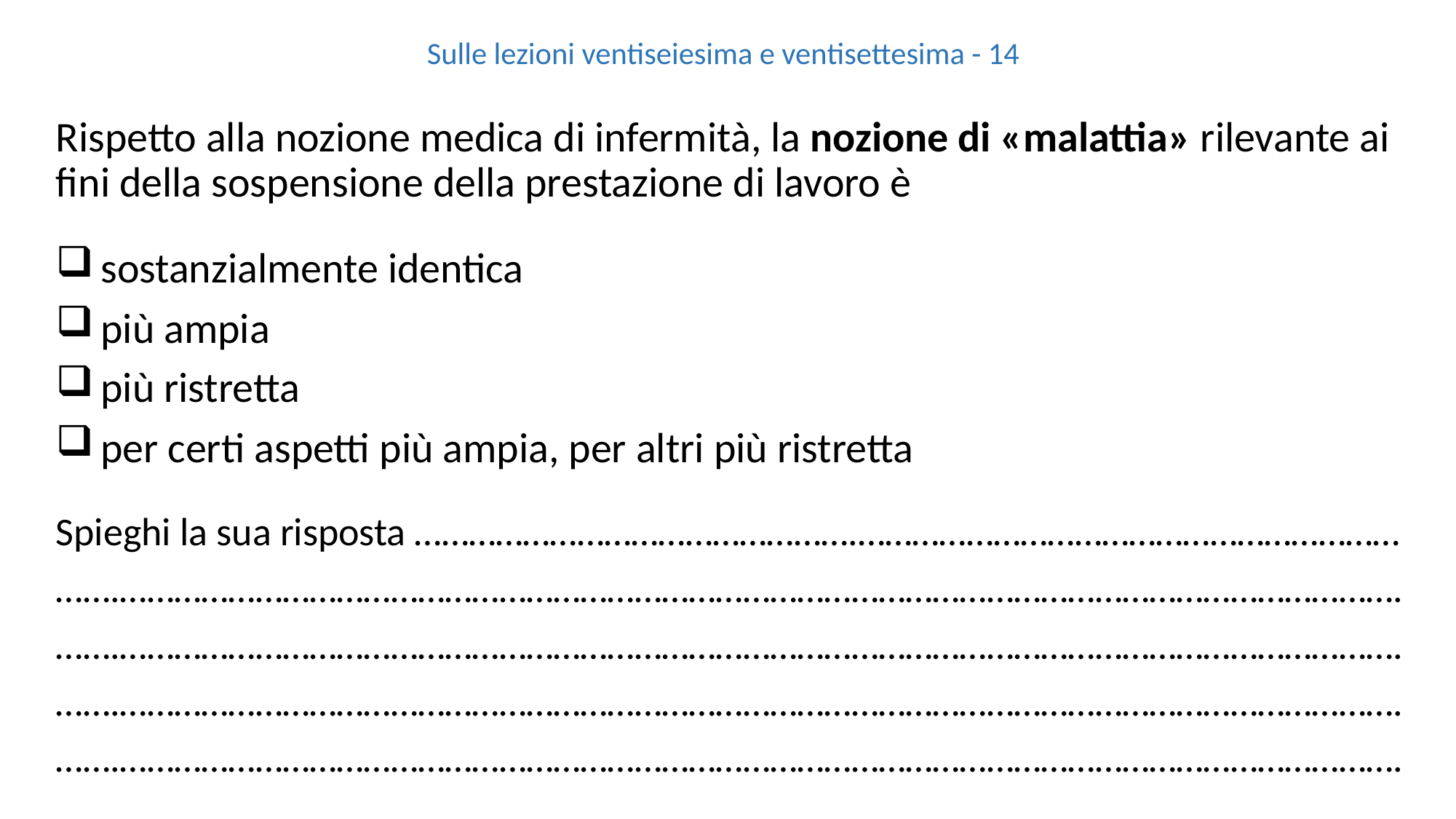

# Sulle lezioni ventiseiesima e ventisettesima - 14
Rispetto alla nozione medica di infermità, la nozione di «malattia» rilevante ai fini della sospensione della prestazione di lavoro è

 sostanzialmente identica
 più ampia
 più ristretta
 per certi aspetti più ampia, per altri più ristretta

Spieghi la sua risposta ………………………………………….……………………………………………………
…….…………………………………………………………………………………………………………………………….
…….…………………………………………………………………………………………………………………………….
…….…………………………………………………………………………………………………………………………….
…….…………………………………………………………………………………………………………………………….